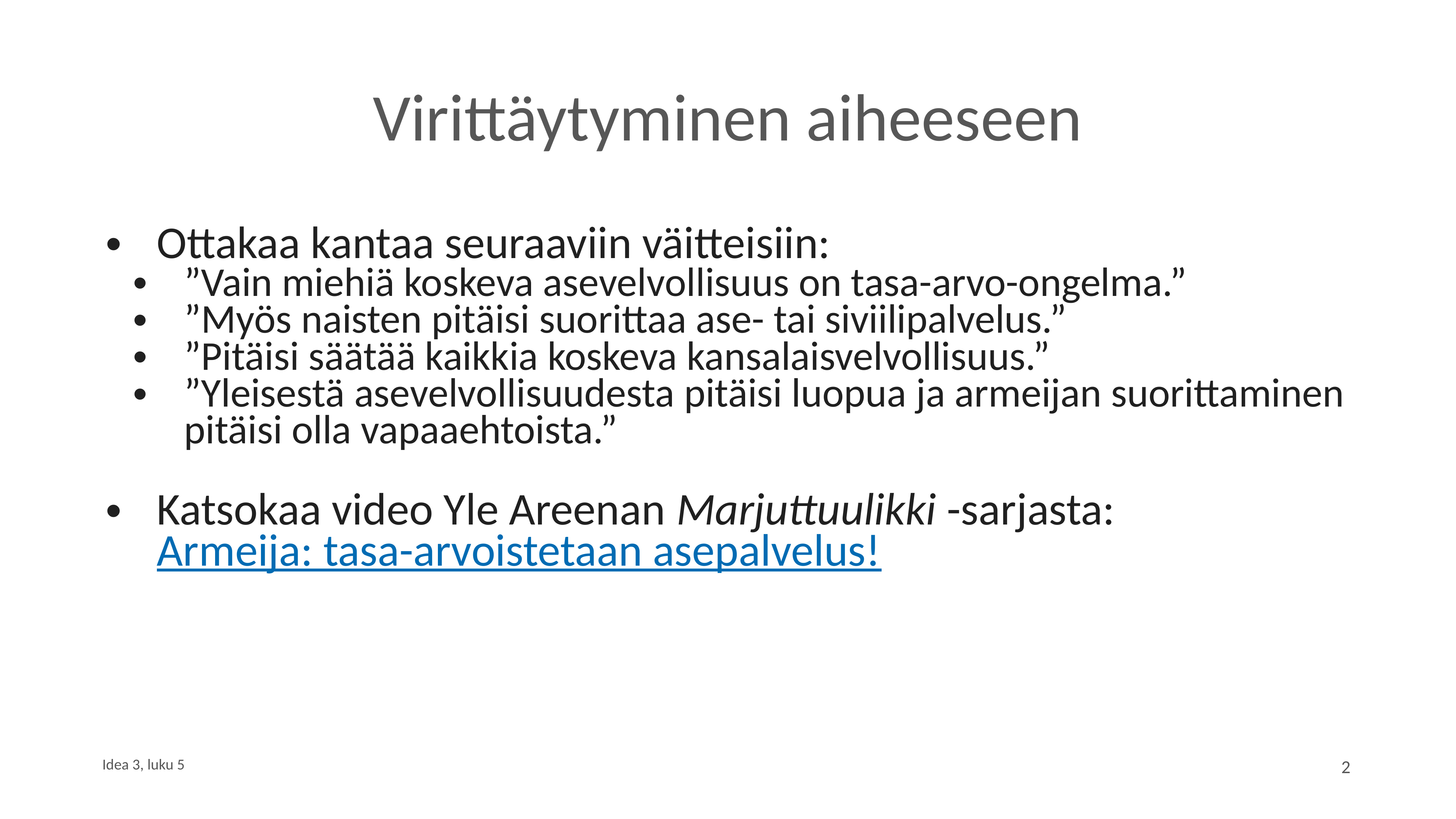

# Virittäytyminen aiheeseen
Ottakaa kantaa seuraaviin väitteisiin:
”Vain miehiä koskeva asevelvollisuus on tasa-arvo-ongelma.”
”Myös naisten pitäisi suorittaa ase- tai siviilipalvelus.”
”Pitäisi säätää kaikkia koskeva kansalaisvelvollisuus.”
”Yleisestä asevelvollisuudesta pitäisi luopua ja armeijan suorittaminen pitäisi olla vapaaehtoista.”

Katsokaa video Yle Areenan Marjuttuulikki -sarjasta: Armeija: tasa-arvoistetaan asepalvelus!
Idea 3, luku 5
2